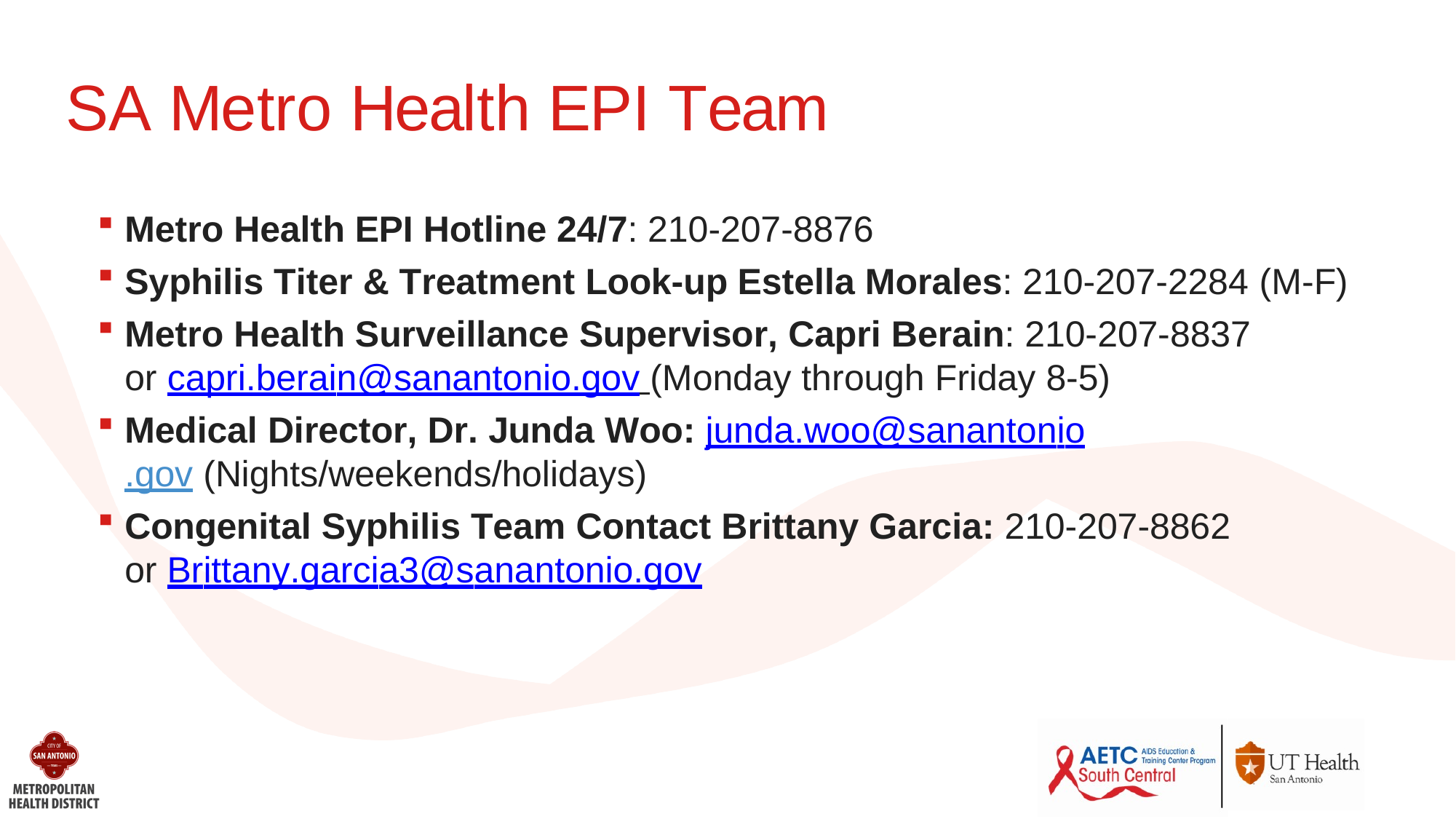

# SA Metro Health EPI Team
Metro Health EPI Hotline 24/7: 210-207-8876
Syphilis Titer & Treatment Look-up Estella Morales: 210-207-2284 (M-F)
Metro Health Surveillance Supervisor, Capri Berain: 210-207-8837 or capri.berain@sanantonio.gov (Monday through Friday 8-5)
Medical Director, Dr. Junda Woo: junda.woo@sanantonio.gov (Nights/weekends/holidays)
Congenital Syphilis Team Contact Brittany Garcia: 210-207-8862 or Brittany.garcia3@sanantonio.gov